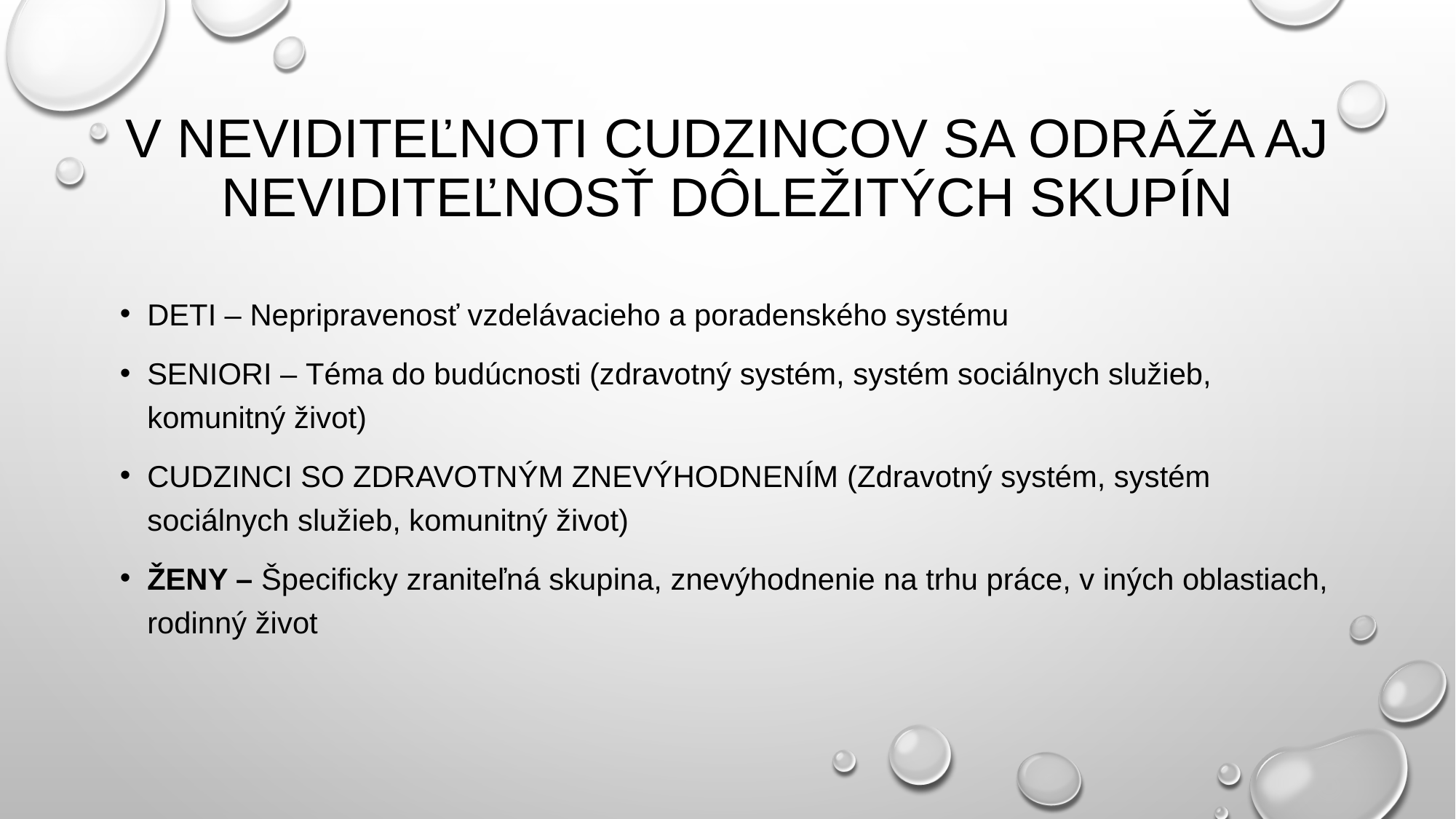

# V neviditeľnoti cudzincov sa odráža aj neviditeľnosť dôležitých skupín
Deti – Nepripravenosť vzdelávacieho a poradenského systému
Seniori – Téma do budúcnosti (zdravotný systém, systém sociálnych služieb, komunitný život)
Cudzinci so zdravotným znevýhodnením (Zdravotný systém, systém sociálnych služieb, komunitný život)
Ženy – špecificky zraniteľná skupina, znevýhodnenie na trhu práce, v iných oblastiach, rodinný život